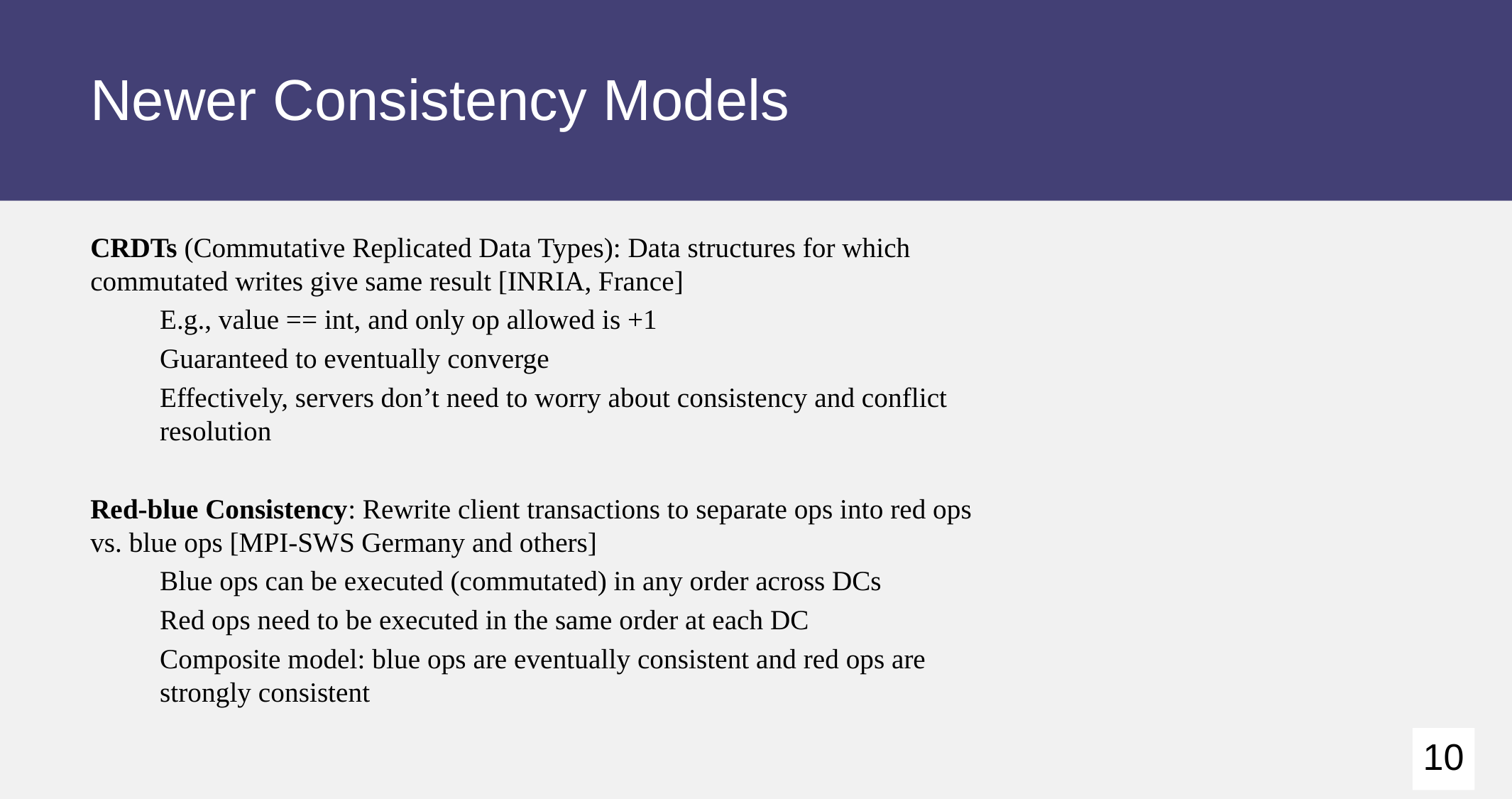

# Newer Consistency Models
CRDTs (Commutative Replicated Data Types): Data structures for which commutated writes give same result [INRIA, France]
E.g., value == int, and only op allowed is +1
Guaranteed to eventually converge
Effectively, servers don’t need to worry about consistency and conflict resolution

Red-blue Consistency: Rewrite client transactions to separate ops into red ops vs. blue ops [MPI-SWS Germany and others]
Blue ops can be executed (commutated) in any order across DCs
Red ops need to be executed in the same order at each DC
Composite model: blue ops are eventually consistent and red ops are strongly consistent

10